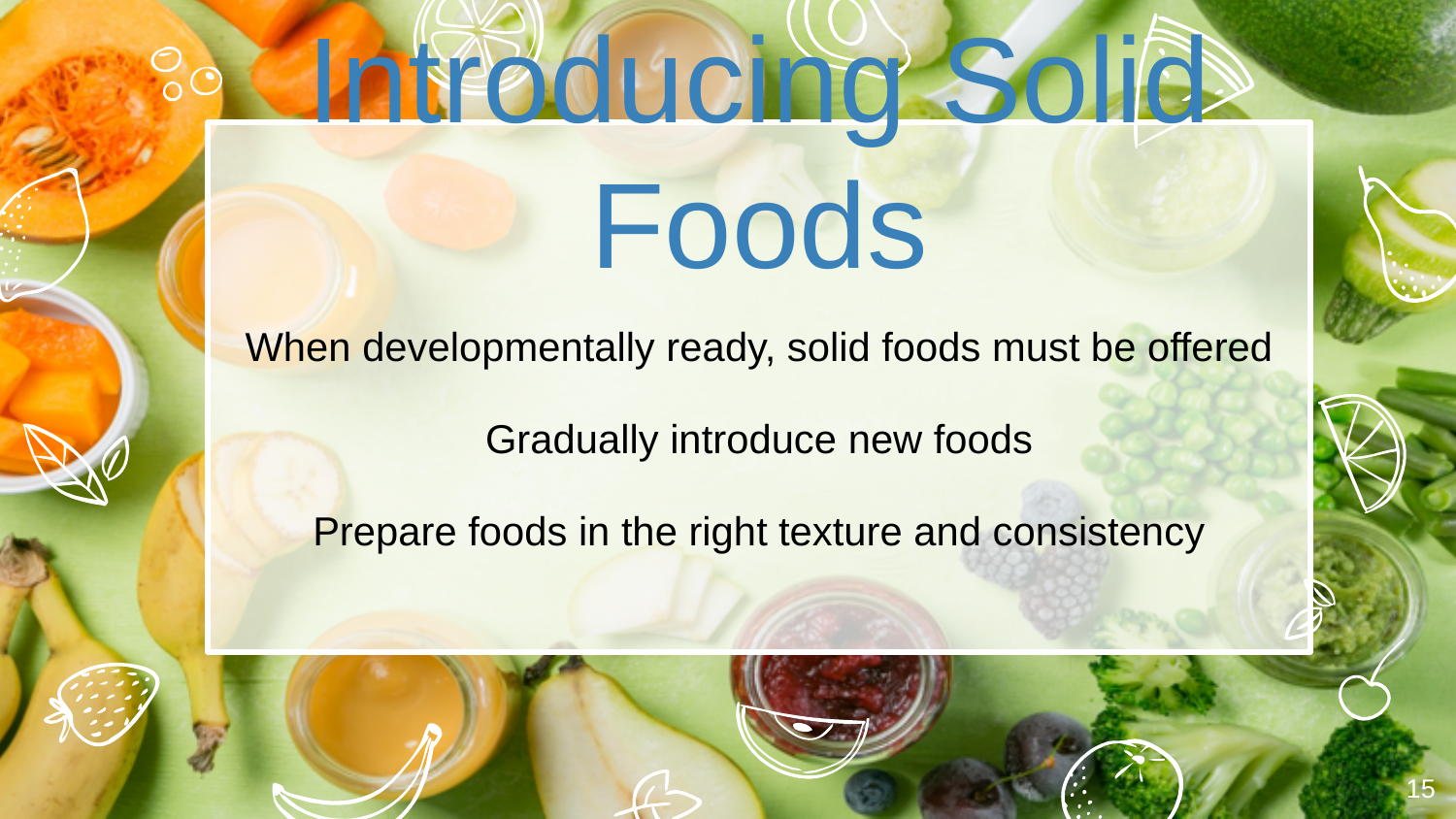

Introducing Solid Foods

When developmentally ready, solid foods must be offered

Gradually introduce new foods

Prepare foods in the right texture and consistency

15